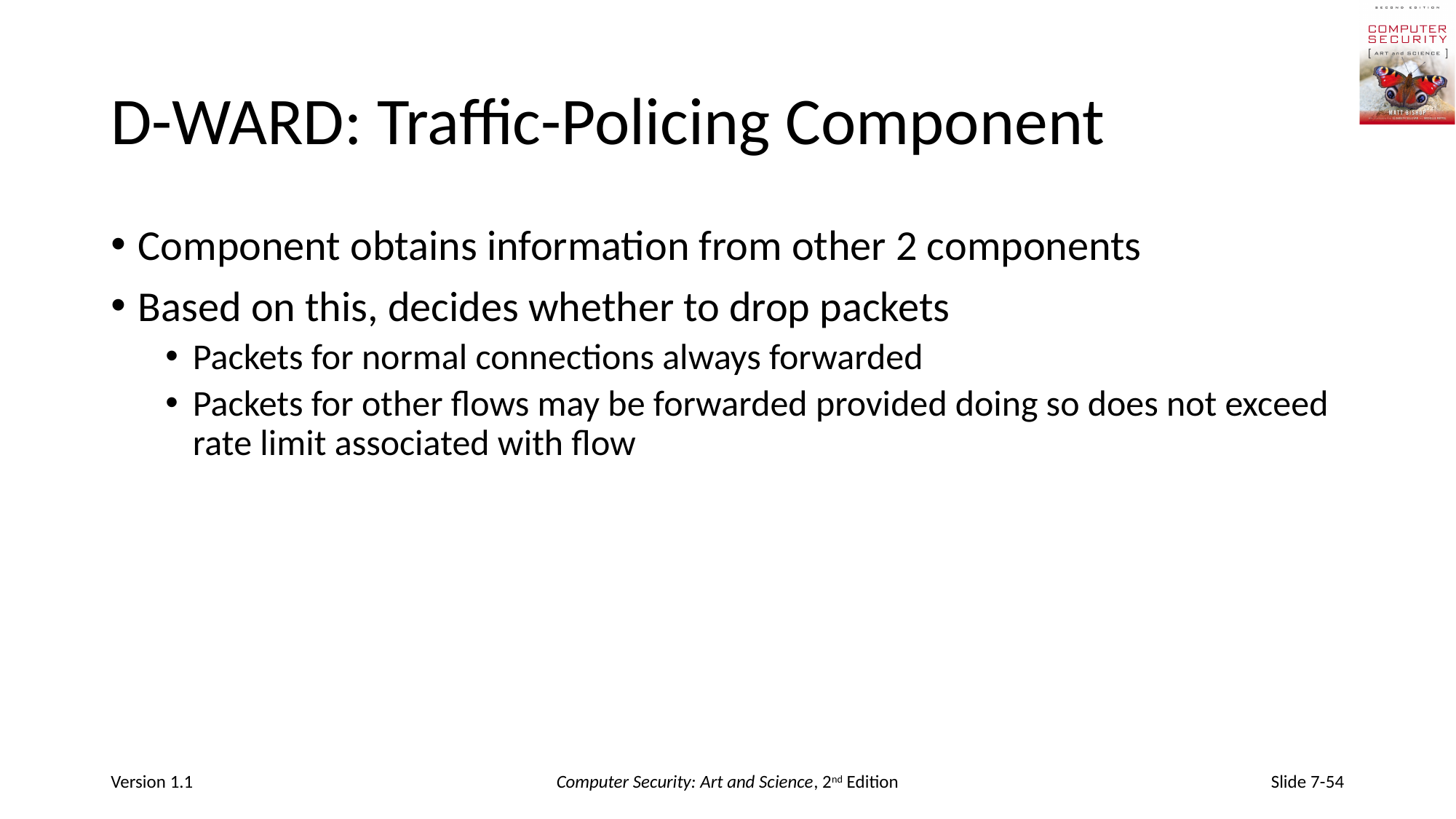

# D-WARD: Traffic-Policing Component
Component obtains information from other 2 components
Based on this, decides whether to drop packets
Packets for normal connections always forwarded
Packets for other flows may be forwarded provided doing so does not exceed rate limit associated with flow
Version 1.1
Computer Security: Art and Science, 2nd Edition
Slide 7-54